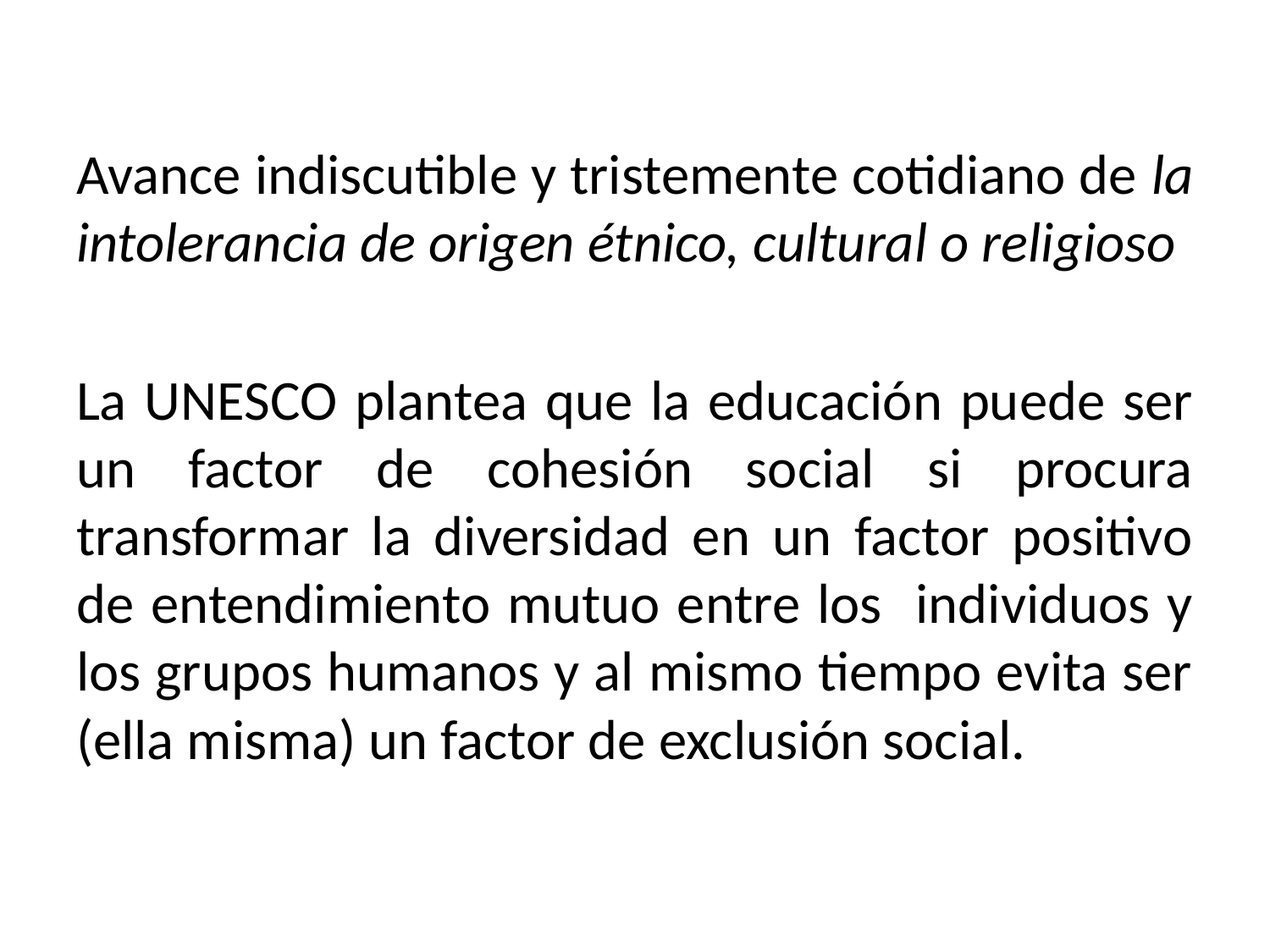

Avance indiscutible y tristemente cotidiano de la intolerancia de origen étnico, cultural o religioso

La UNESCO plantea que la educación puede ser un factor de cohesión social si procura transformar la diversidad en un factor positivo de entendimiento mutuo entre los  individuos y los grupos humanos y al mismo tiempo evita ser (ella misma) un factor de exclusión social.